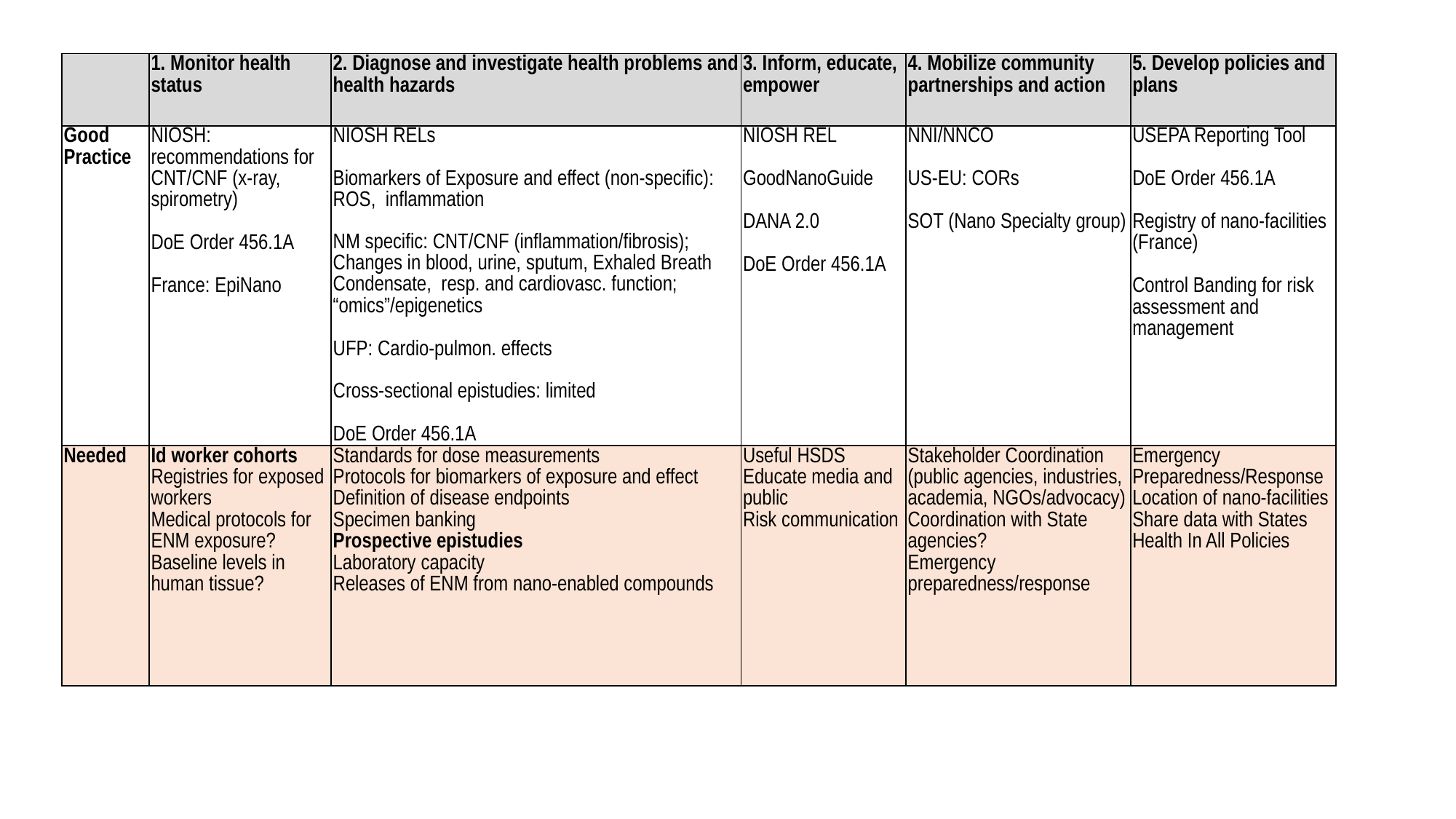

|  | 1. Monitor health status | 2. Diagnose and investigate health problems and health hazards | 3. Inform, educate, empower | 4. Mobilize community partnerships and action | 5. Develop policies and plans |
| --- | --- | --- | --- | --- | --- |
| Good Practice | NIOSH: recommendations for CNT/CNF (x-ray, spirometry) DoE Order 456.1A France: EpiNano | NIOSH RELs Biomarkers of Exposure and effect (non-specific): ROS,  inflammation NM specific: CNT/CNF (inflammation/fibrosis); Changes in blood, urine, sputum, Exhaled Breath Condensate, resp. and cardiovasc. function; “omics”/epigenetics UFP: Cardio-pulmon. effects Cross-sectional epistudies: limited  DoE Order 456.1A | NIOSH REL   GoodNanoGuide   DANA 2.0   DoE Order 456.1A | NNI/NNCO   US-EU: CORs   SOT (Nano Specialty group) | USEPA Reporting Tool   DoE Order 456.1A   Registry of nano-facilities (France)   Control Banding for risk assessment and management |
| Needed | Id worker cohorts Registries for exposed workers Medical protocols for ENM exposure? Baseline levels in human tissue? | Standards for dose measurements Protocols for biomarkers of exposure and effect Definition of disease endpoints Specimen banking Prospective epistudies Laboratory capacity Releases of ENM from nano-enabled compounds | Useful HSDS Educate media and public Risk communication | Stakeholder Coordination (public agencies, industries, academia, NGOs/advocacy) Coordination with State agencies? Emergency preparedness/response | Emergency Preparedness/Response Location of nano-facilities Share data with States Health In All Policies |